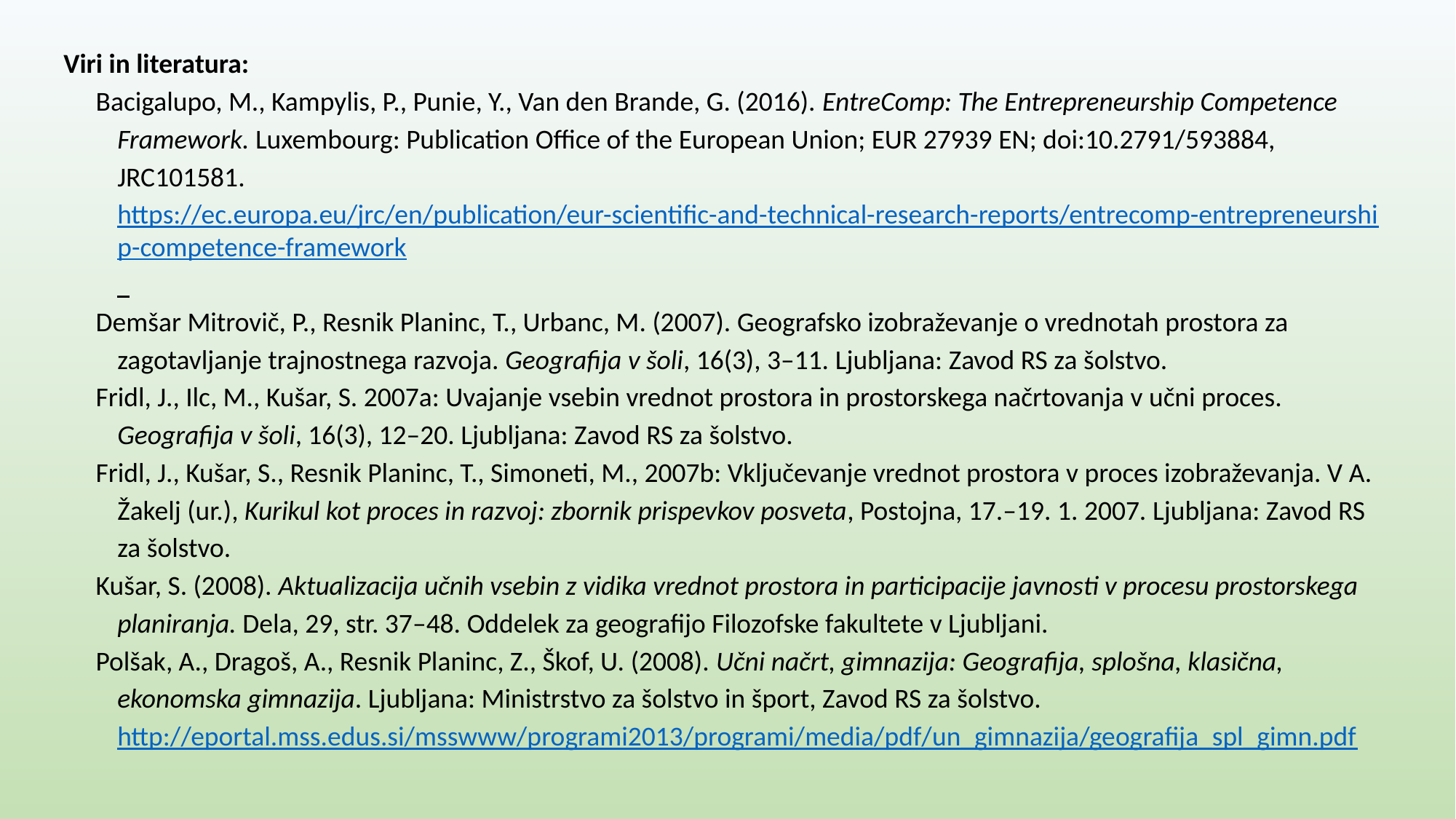

Viri in literatura:
Bacigalupo, M., Kampylis, P., Punie, Y., Van den Brande, G. (2016). EntreComp: The Entrepreneurship Competence Framework. Luxembourg: Publication Office of the European Union; EUR 27939 EN; doi:10.2791/593884, JRC101581. https://ec.europa.eu/jrc/en/publication/eur-scientific-and-technical-research-reports/entrecomp-entrepreneurship-competence-framework
Demšar Mitrovič, P., Resnik Planinc, T., Urbanc, M. (2007). Geografsko izobraževanje o vrednotah prostora za zagotavljanje trajnostnega razvoja. Geografija v šoli, 16(3), 3–11. Ljubljana: Zavod RS za šolstvo.
Fridl, J., Ilc, M., Kušar, S. 2007a: Uvajanje vsebin vrednot prostora in prostorskega načrtovanja v učni proces. Geografija v šoli, 16(3), 12–20. Ljubljana: Zavod RS za šolstvo.
Fridl, J., Kušar, S., Resnik Planinc, T., Simoneti, M., 2007b: Vključevanje vrednot prostora v proces izobraževanja. V A. Žakelj (ur.), Kurikul kot proces in razvoj: zbornik prispevkov posveta, Postojna, 17.–19. 1. 2007. Ljubljana: Zavod RS za šolstvo.
Kušar, S. (2008). Aktualizacija učnih vsebin z vidika vrednot prostora in participacije javnosti v procesu prostorskega planiranja. Dela, 29, str. 37–48. Oddelek za geografijo Filozofske fakultete v Ljubljani.
Polšak, A., Dragoš, A., Resnik Planinc, Z., Škof, U. (2008). Učni načrt, gimnazija: Geografija, splošna, klasična, ekonomska gimnazija. Ljubljana: Ministrstvo za šolstvo in šport, Zavod RS za šolstvo. http://eportal.mss.edus.si/msswww/programi2013/programi/media/pdf/un_gimnazija/geografija_spl_gimn.pdf